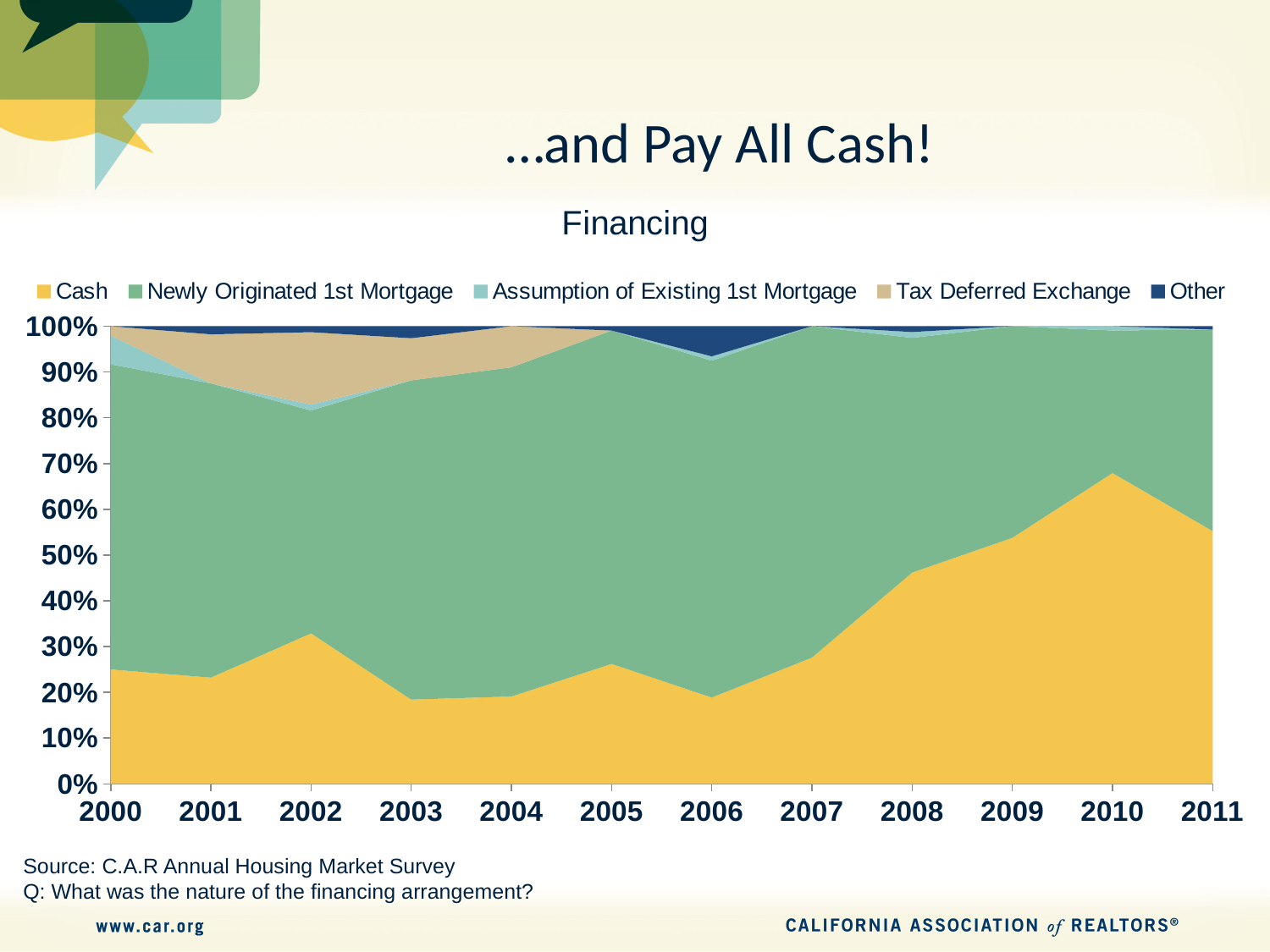

# …and Pay All Cash!

### Chart: Financing

| Category | Cash | Newly Originated 1st Mortgage | Assumption of Existing 1st Mortgage | Tax Deferred Exchange | Other |
|---|---|---|---|---|---|
| 2000 | 0.25 | 0.666666666666667 | 0.0625 | 0.0208333333333333 | 0.0 |
| 2001 | 0.232142857142857 | 0.642857142857143 | 0.0 | 0.107142857142857 | 0.0178571428571429 |
| 2002 | 0.328947368421053 | 0.486842105263158 | 0.0131578947368421 | 0.157894736842105 | 0.0131578947368421 |
| 2003 | 0.184210526315789 | 0.697368421052631 | 0.0 | 0.0921052631578947 | 0.0263157894736842 |
| 2004 | 0.197674418604651 | 0.744186046511628 | 0.0 | 0.0930232558139535 | 0.0 |
| 2005 | 0.262135922330097 | 0.728155339805825 | 0.0 | 0.0 | 0.00970873786407767 |
| 2006 | 0.188679245283019 | 0.735849056603774 | 0.00943396226415094 | 0.0 | 0.0660377358490566 |
| 2007 | 0.275862068965517 | 0.724137931034483 | 0.0 | 0.0 | 0.0 |
| 2008 | 0.461538461538462 | 0.512820512820513 | 0.0128205128205128 | 0.0 | 0.0128205128205128 |
| 2009 | 0.5375 | 0.4625 | 0.0 | 0.0 | 0.0 |
| 2010 | 0.679245283018868 | 0.311320754716981 | 0.00943396226415094 | 0.0 | 0.0 |
| 2011 | 0.552238805970149 | 0.440298507462687 | 0.0 | 0.0 | 0.00746268656716418 |
Source: C.A.R Annual Housing Market Survey
Q: What was the nature of the financing arrangement?